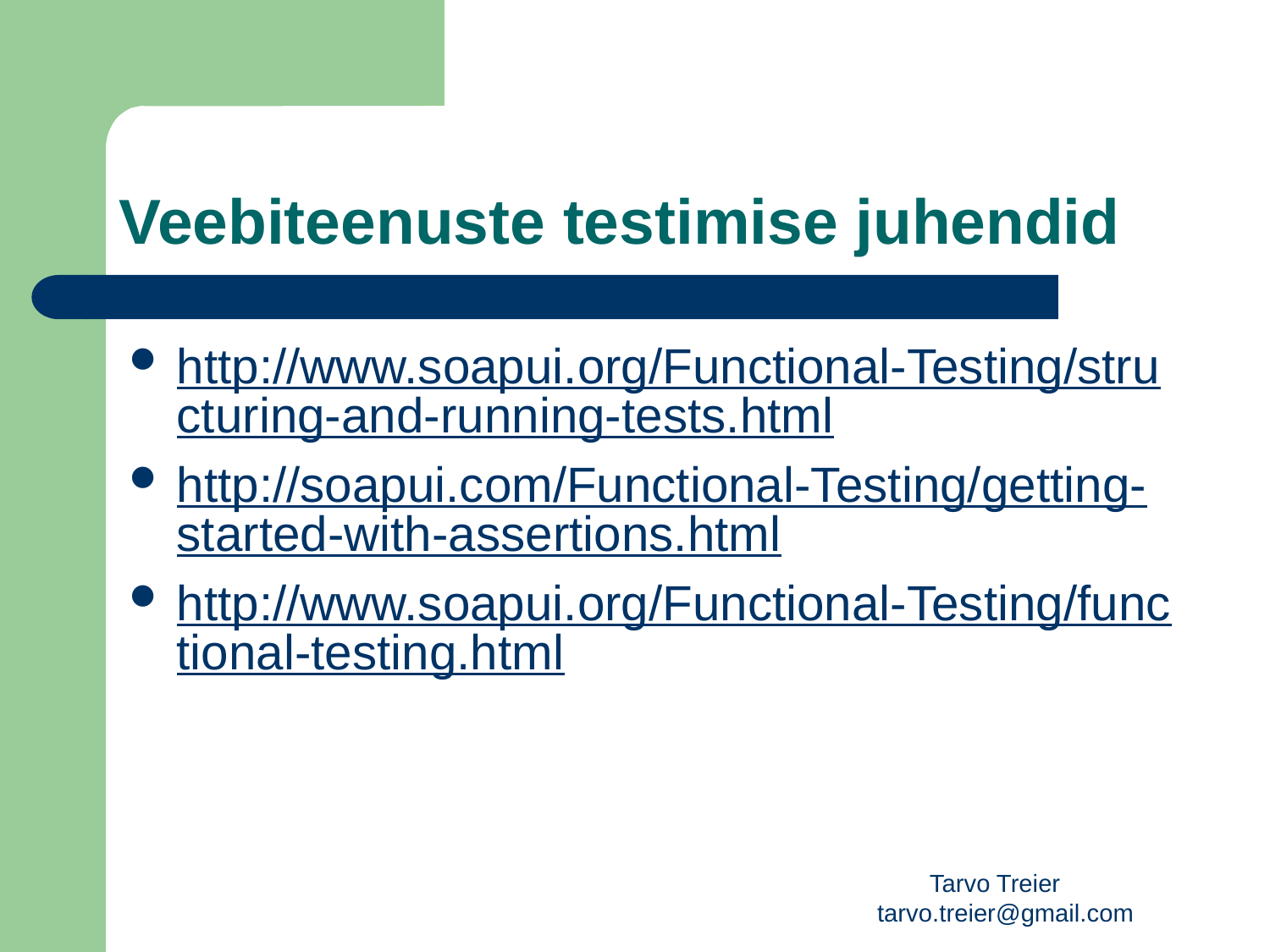

# Veebiteenuste testimise juhendid
http://www.soapui.org/Functional-Testing/structuring-and-running-tests.html
http://soapui.com/Functional-Testing/getting-started-with-assertions.html
http://www.soapui.org/Functional-Testing/functional-testing.html

Tarvo Treier    tarvo.treier@gmail.com